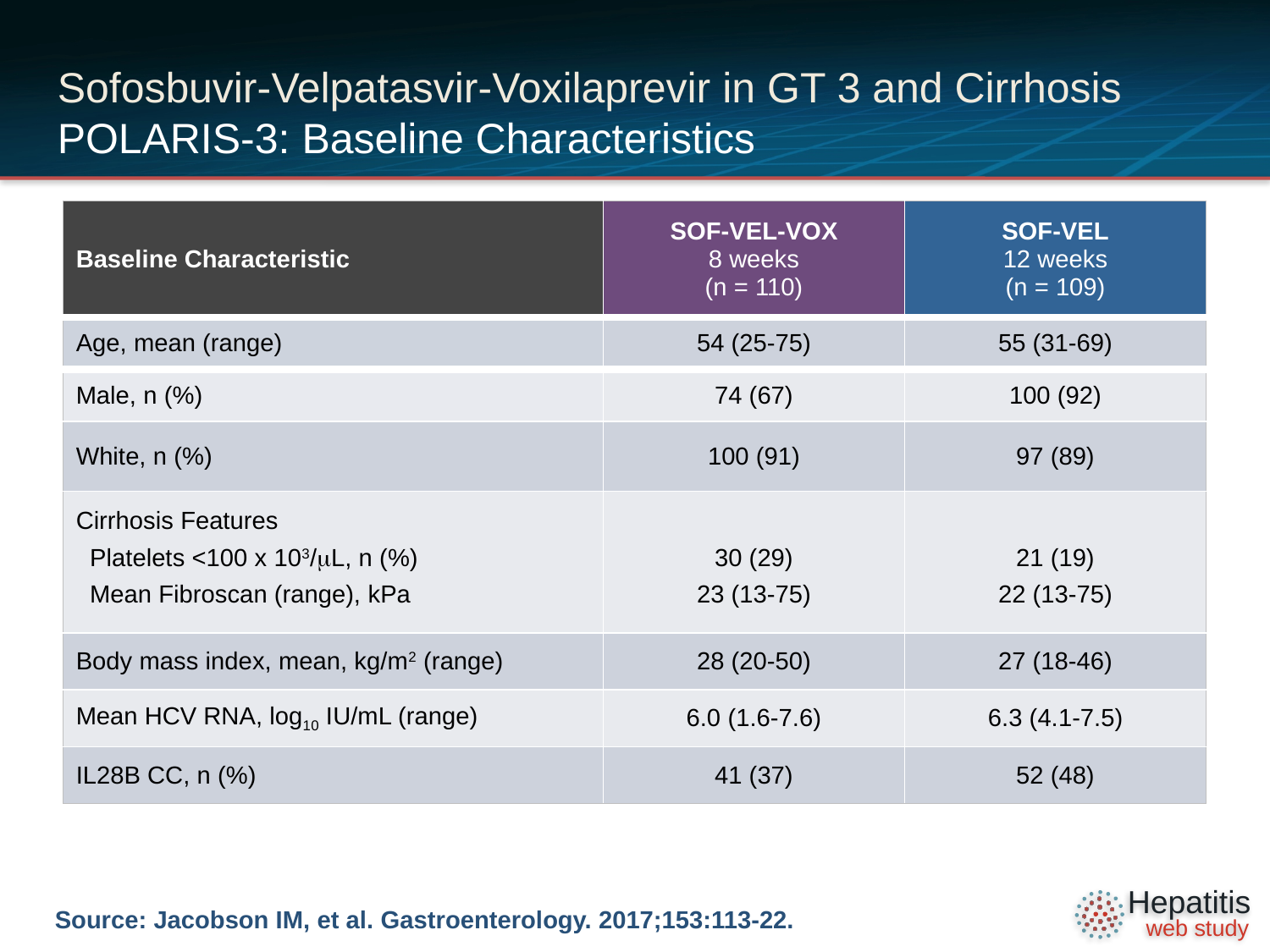

# Sofosbuvir-Velpatasvir-Voxilaprevir in GT 3 and Cirrhosis POLARIS-3: Baseline Characteristics
| Baseline Characteristic | SOF-VEL-VOX 8 weeks (n = 110) | SOF-VEL 12 weeks (n = 109) |
| --- | --- | --- |
| Age, mean (range) | 54 (25-75) | 55 (31-69) |
| Male, n (%) | 74 (67) | 100 (92) |
| White, n (%) | 100 (91) | 97 (89) |
| Cirrhosis Features Platelets <100 x 103/μL, n (%) Mean Fibroscan (range), kPa | 30 (29) 23 (13-75) | 21 (19) 22 (13-75) |
| Body mass index, mean, kg/m2 (range) | 28 (20-50) | 27 (18-46) |
| Mean HCV RNA, log10 IU/mL (range) | 6.0 (1.6-7.6) | 6.3 (4.1-7.5) |
| IL28B CC, n (%) | 41 (37) | 52 (48) |
Source: Jacobson IM, et al. Gastroenterology. 2017;153:113-22.